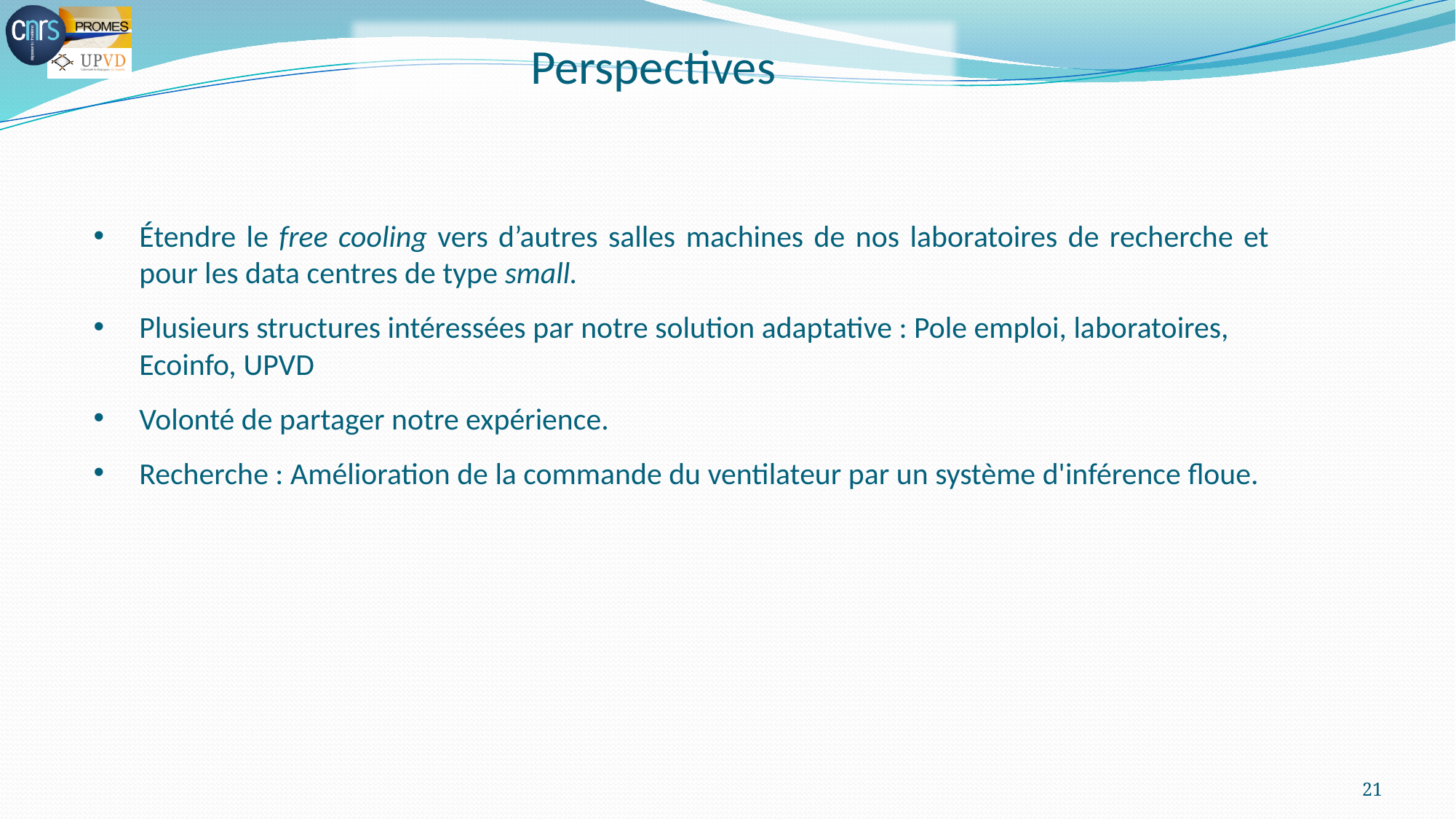

Perspectives
Étendre le free cooling vers d’autres salles machines de nos laboratoires de recherche et pour les data centres de type small.
Plusieurs structures intéressées par notre solution adaptative : Pole emploi, laboratoires, Ecoinfo, UPVD
Volonté de partager notre expérience.
Recherche : Amélioration de la commande du ventilateur par un système d'inférence floue.

21